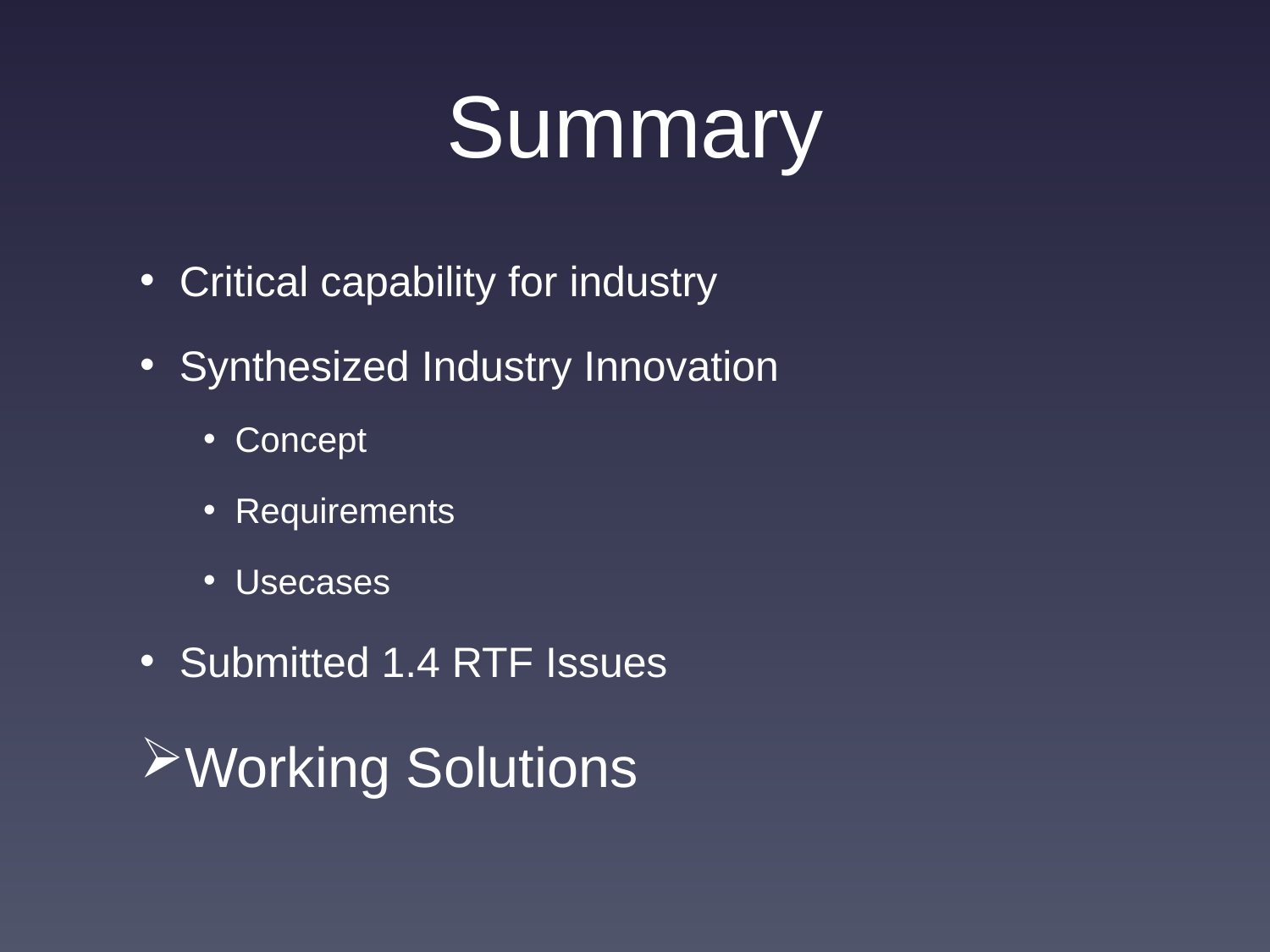

# Summary
Critical capability for industry
Synthesized Industry Innovation
Concept
Requirements
Usecases
Submitted 1.4 RTF Issues
Working Solutions